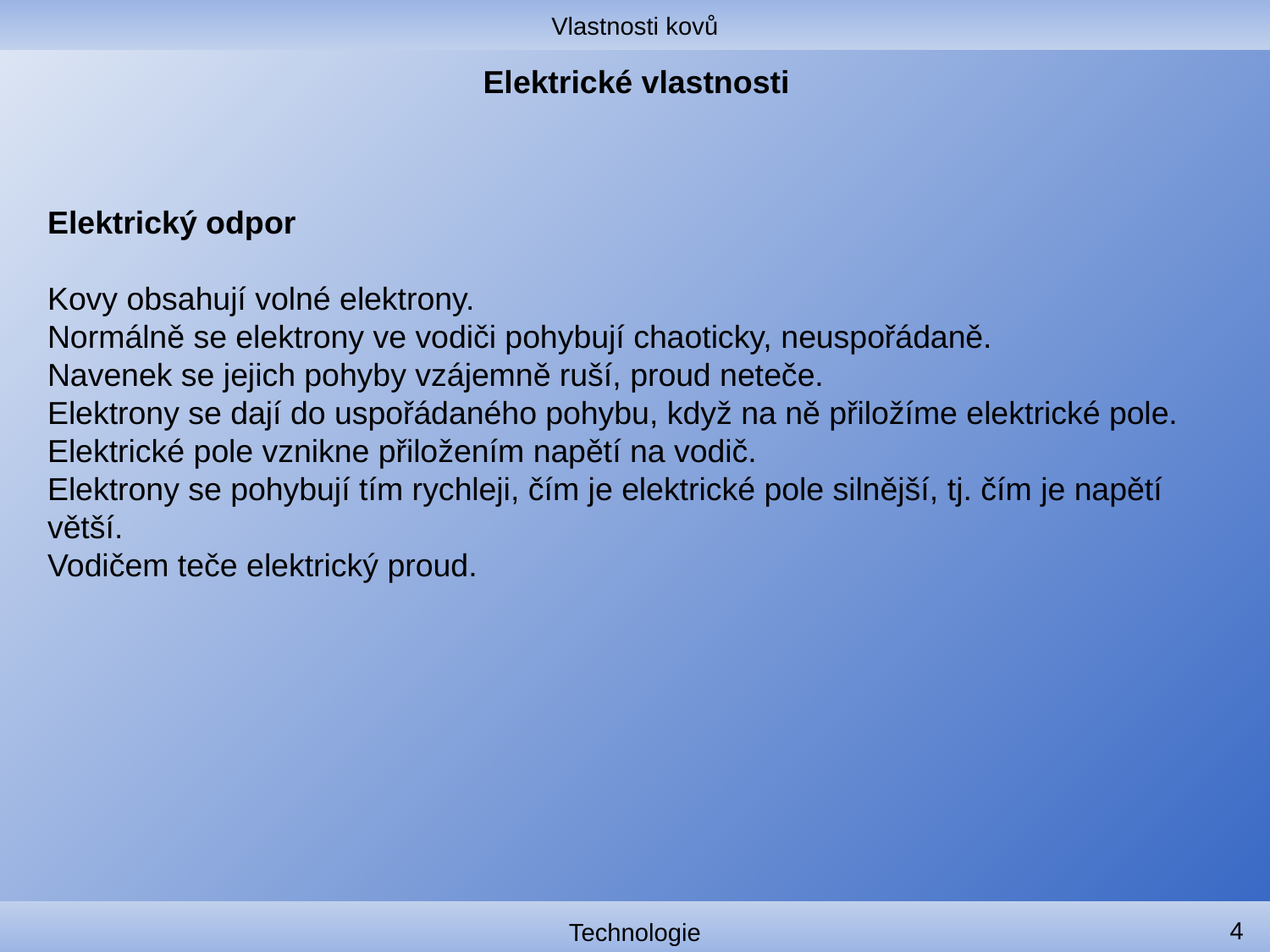

Vlastnosti kovů
# Elektrické vlastnosti
Elektrický odpor

Kovy obsahují volné elektrony.
Normálně se elektrony ve vodiči pohybují chaoticky, neuspořádaně.
Navenek se jejich pohyby vzájemně ruší, proud neteče.
Elektrony se dají do uspořádaného pohybu, když na ně přiložíme elektrické pole.
Elektrické pole vznikne přiložením napětí na vodič.
Elektrony se pohybují tím rychleji, čím je elektrické pole silnější, tj. čím je napětí větší.
Vodičem teče elektrický proud.

4
Technologie